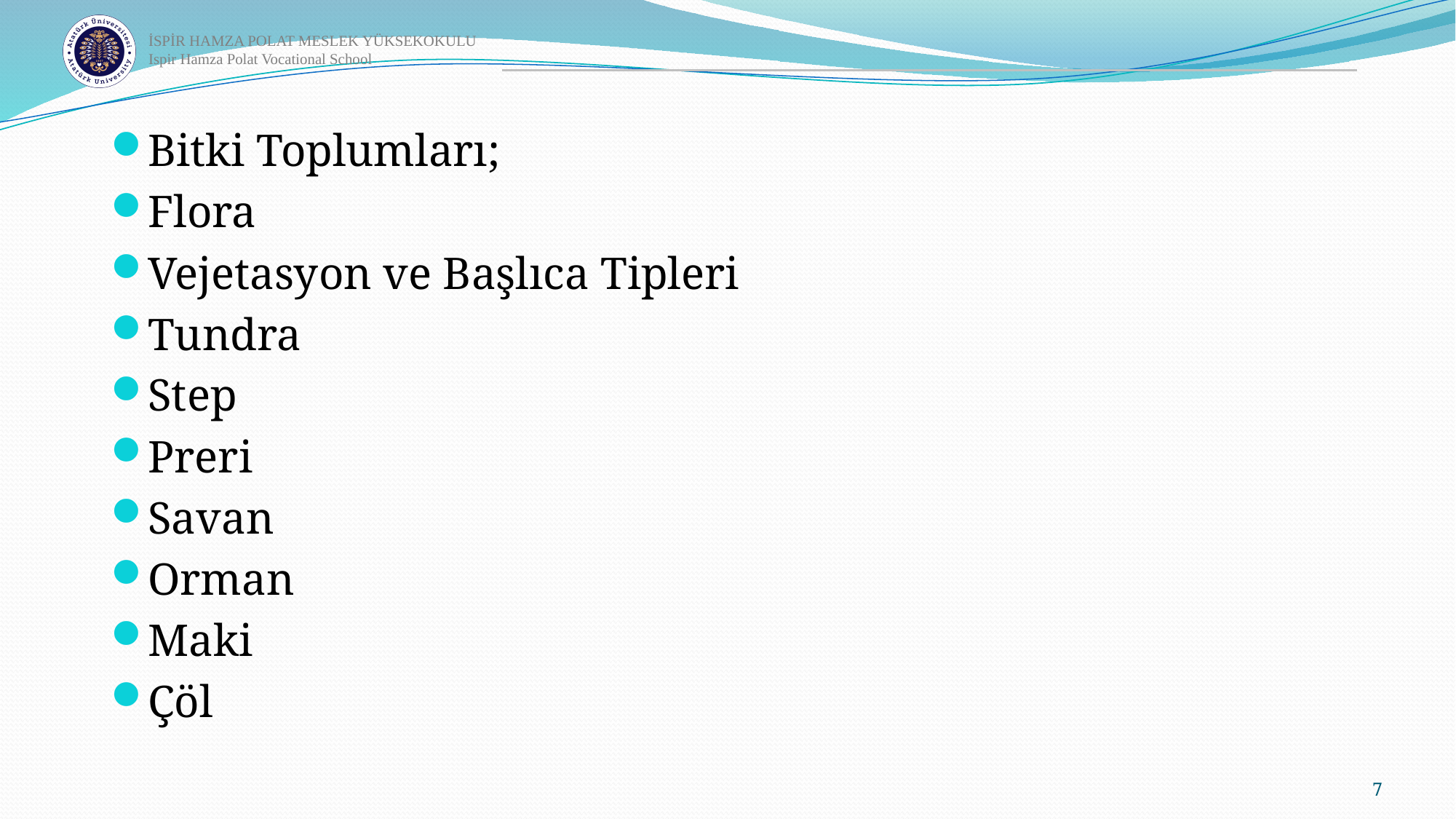

Bitki Toplumları;
Flora 
Vejetasyon ve Başlıca Tipleri 
Tundra 
Step 
Preri 
Savan 
Orman 
Maki 
Çöl
7